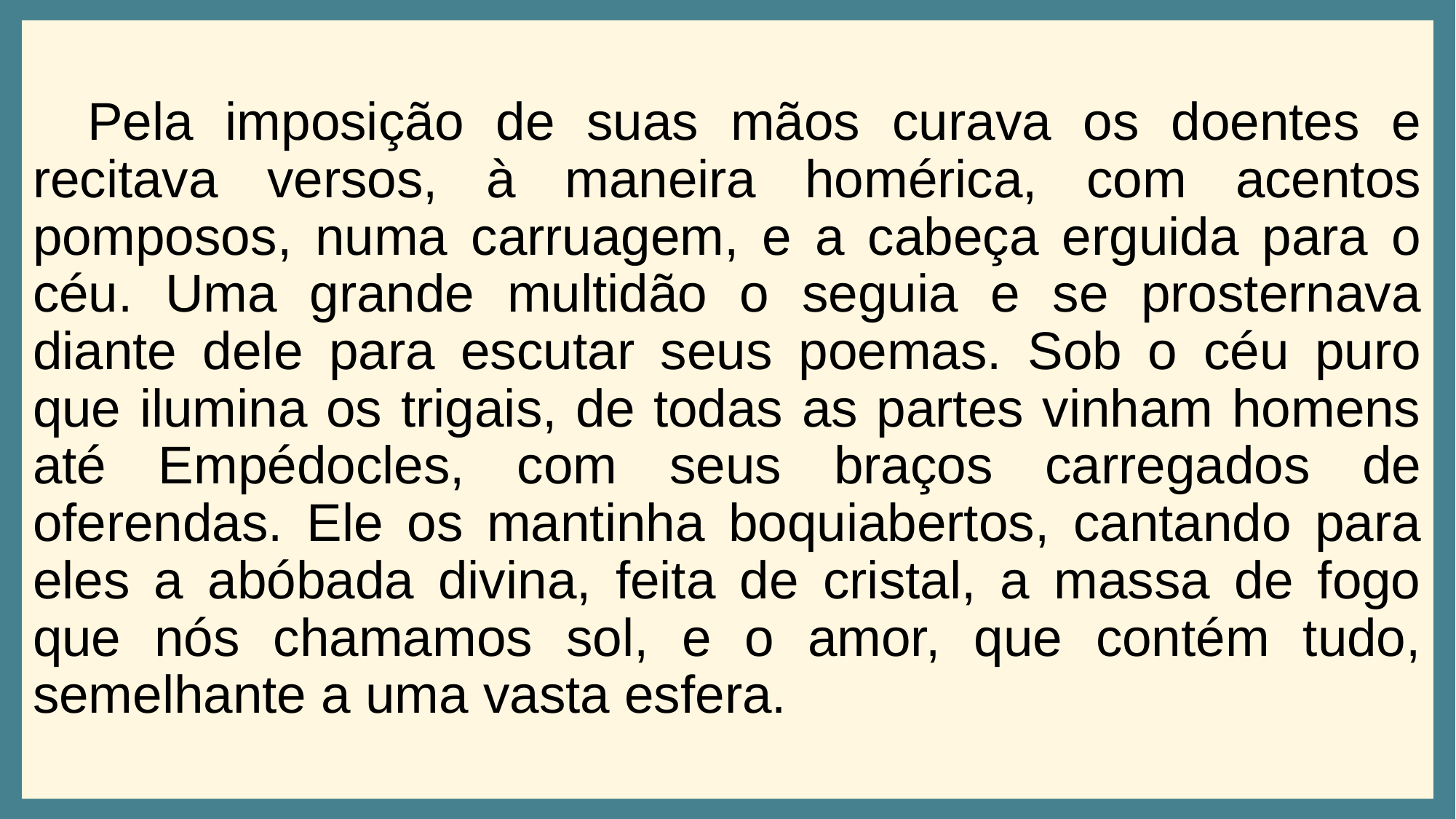

Pela imposição de suas mãos curava os doentes e recitava versos, à maneira homérica, com acentos pomposos, numa carruagem, e a cabeça erguida para o céu. Uma grande multidão o seguia e se prosternava diante dele para escutar seus poemas. Sob o céu puro que ilumina os trigais, de todas as partes vinham homens até Empédocles, com seus braços carregados de oferendas. Ele os mantinha boquiabertos, cantando para eles a abóbada divina, feita de cristal, a massa de fogo que nós chamamos sol, e o amor, que contém tudo, semelhante a uma vasta esfera.